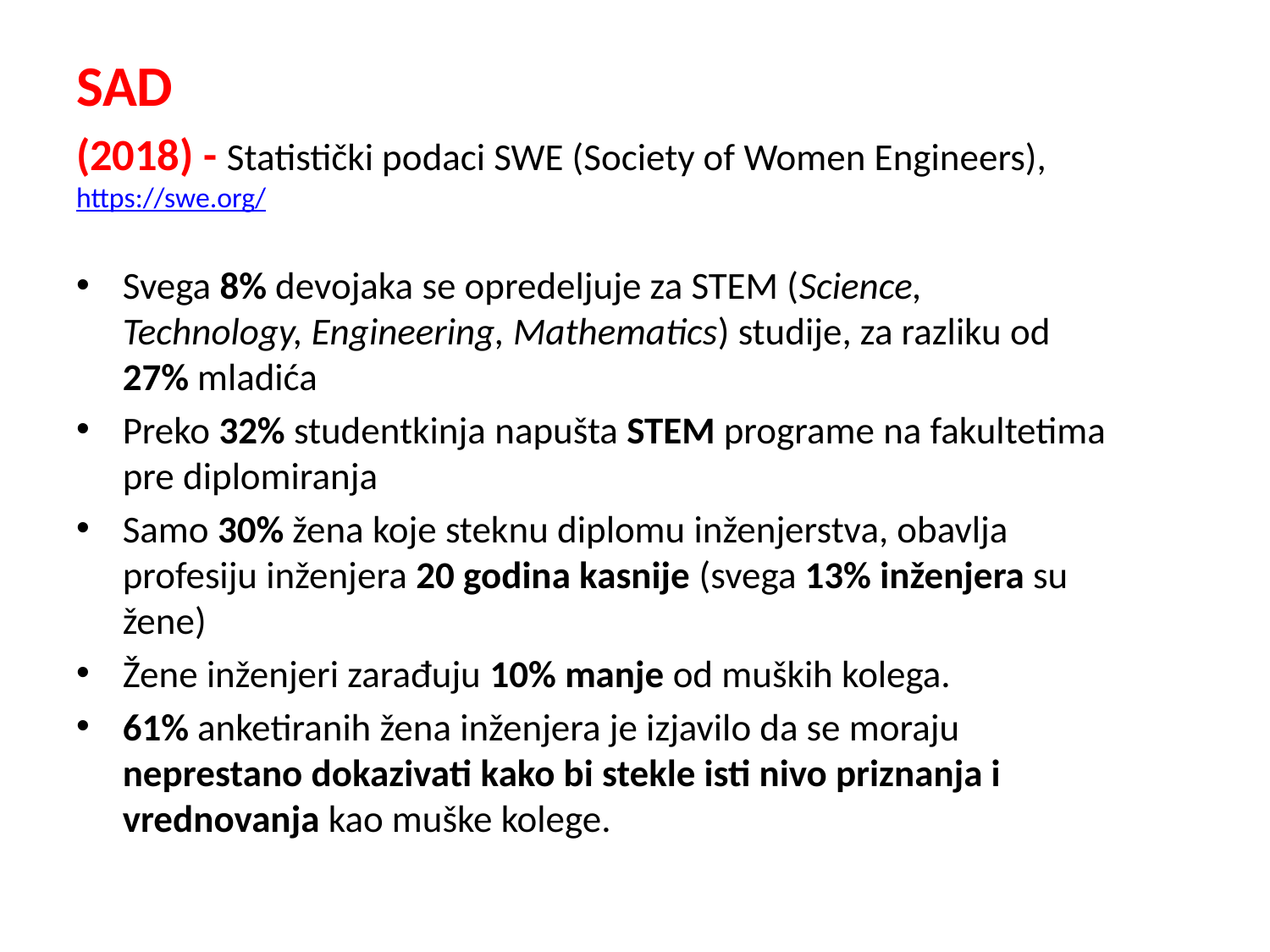

SAD
(2018) - Statistički podaci SWE (Society of Women Engineers), https://swe.org/

Svega 8% devojaka se opredeljuje za STEM (Science, Technology, Engineering, Mathematics) studije, za razliku od 27% mladića
Preko 32% studentkinja napušta STEM programe na fakultetima pre diplomiranja
Samo 30% žena koje steknu diplomu inženjerstva, obavlja profesiju inženjera 20 godina kasnije (svega 13% inženjera su žene)
Žene inženjeri zarađuju 10% manje od muških kolega.
61% anketiranih žena inženjera je izjavilo da se moraju neprestano dokazivati ​​kako bi stekle isti nivo priznanja i vrednovanja kao muške kolege.